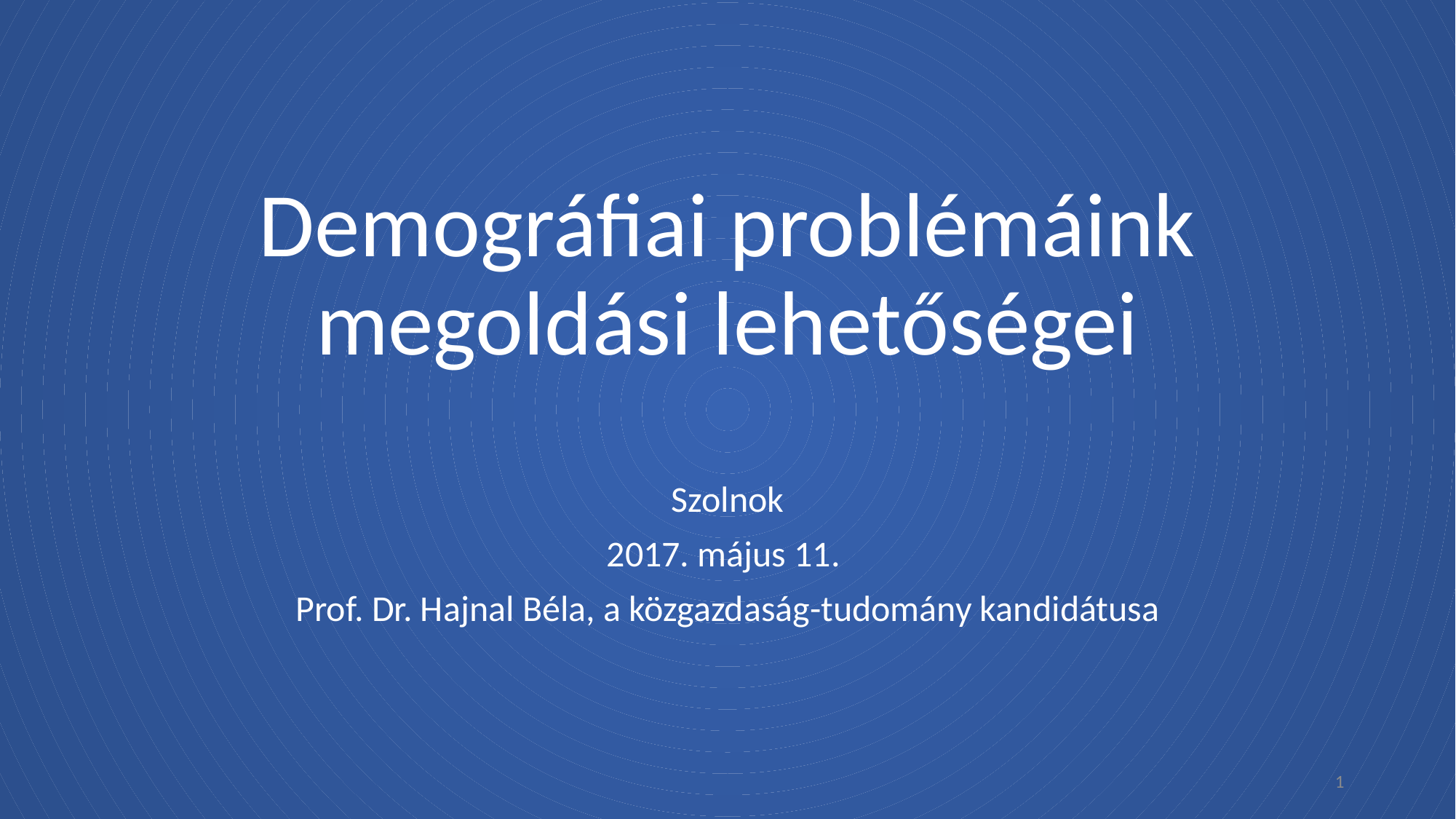

# Demográfiai problémáink megoldási lehetőségei
Szolnok
2017. május 11.
Prof. Dr. Hajnal Béla, a közgazdaság-tudomány kandidátusa
1